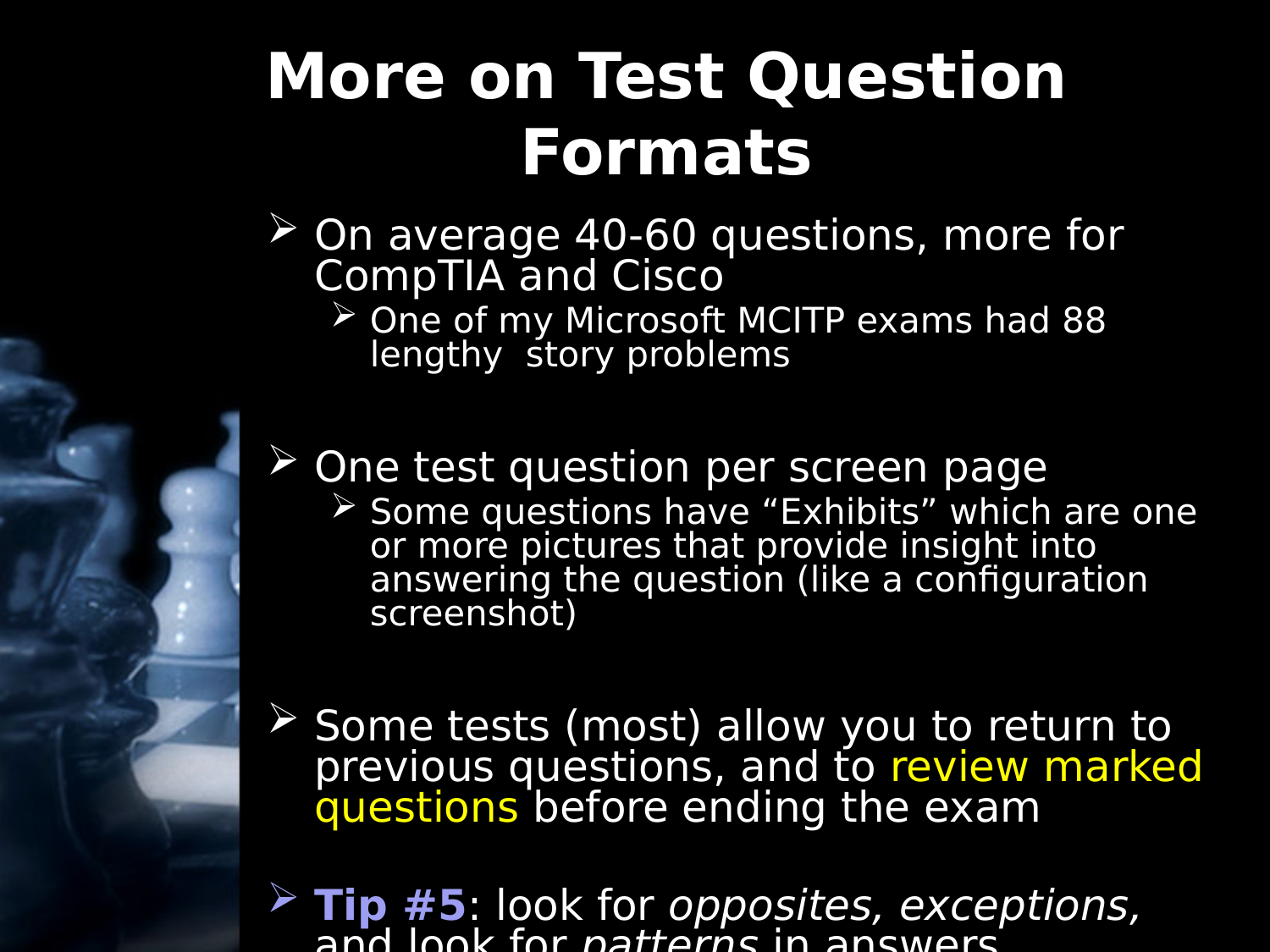

# More on Test Question Formats
On average 40-60 questions, more for CompTIA and Cisco
One of my Microsoft MCITP exams had 88 lengthy  story problems

One test question per screen page
Some questions have “Exhibits” which are one or more pictures that provide insight into answering the question (like a configuration screenshot)

Some tests (most) allow you to return to previous questions, and to review marked questions before ending the exam

Tip #5: look for opposites, exceptions, and look for patterns in answers